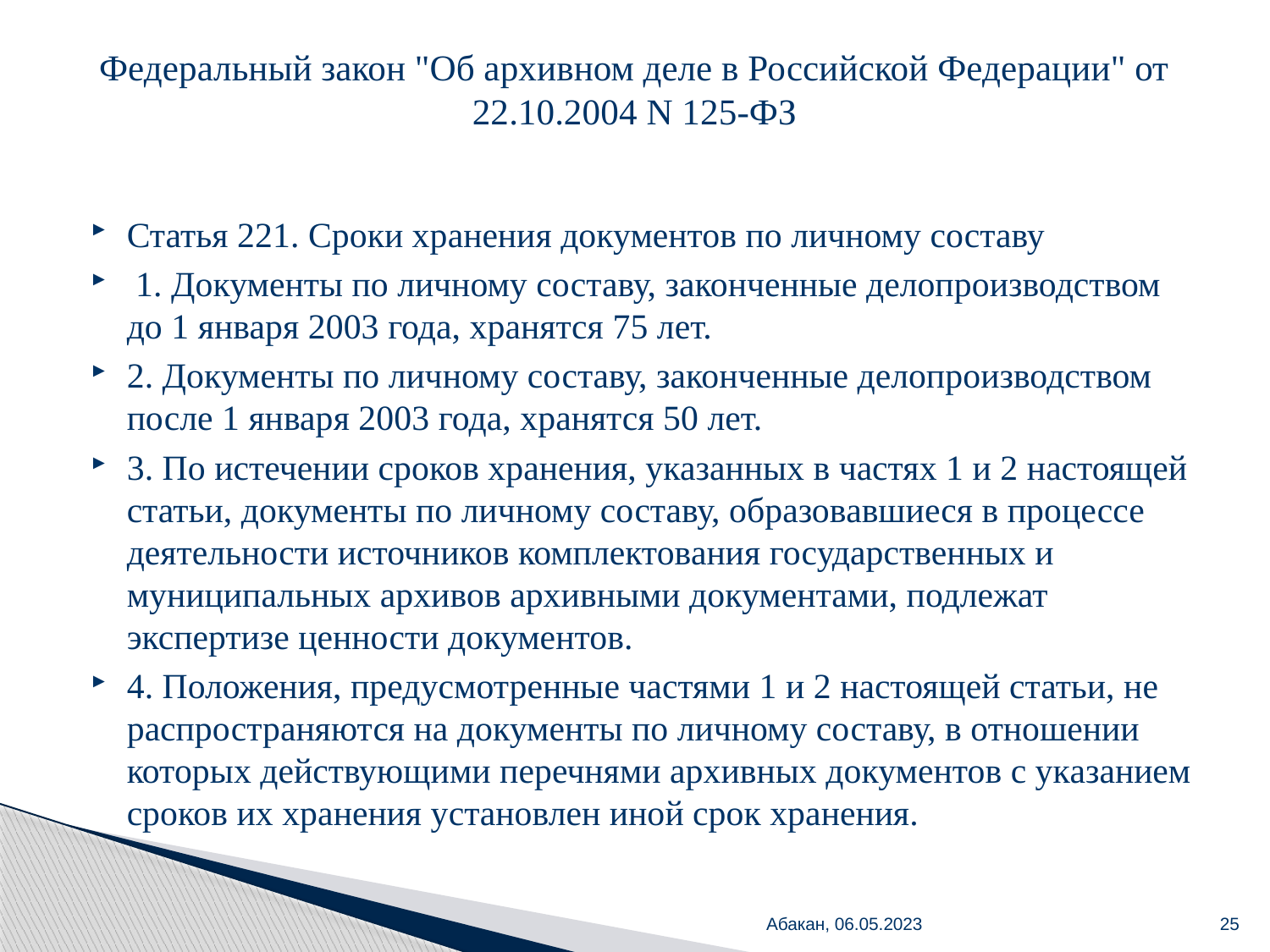

# Федеральный закон "Об архивном деле в Российской Федерации" от 22.10.2004 N 125-ФЗ
Статья 221. Сроки хранения документов по личному составу
 1. Документы по личному составу, законченные делопроизводством до 1 января 2003 года, хранятся 75 лет.
2. Документы по личному составу, законченные делопроизводством после 1 января 2003 года, хранятся 50 лет.
3. По истечении сроков хранения, указанных в частях 1 и 2 настоящей статьи, документы по личному составу, образовавшиеся в процессе деятельности источников комплектования государственных и муниципальных архивов архивными документами, подлежат экспертизе ценности документов.
4. Положения, предусмотренные частями 1 и 2 настоящей статьи, не распространяются на документы по личному составу, в отношении которых действующими перечнями архивных документов с указанием сроков их хранения установлен иной срок хранения.
Абакан, 06.05.2023
25